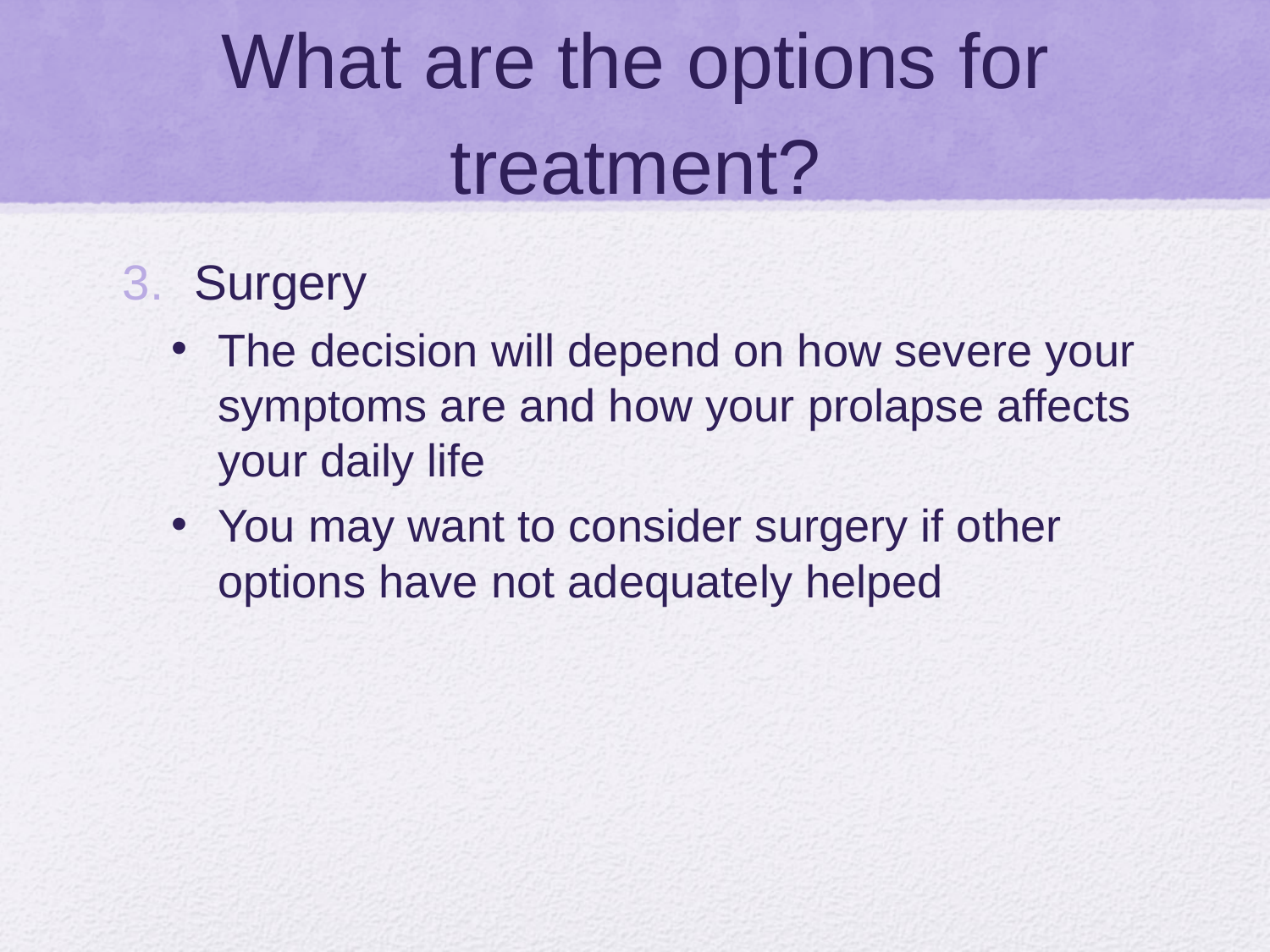

# What are the options for treatment?
Surgery
The decision will depend on how severe your symptoms are and how your prolapse affects your daily life
You may want to consider surgery if other options have not adequately helped